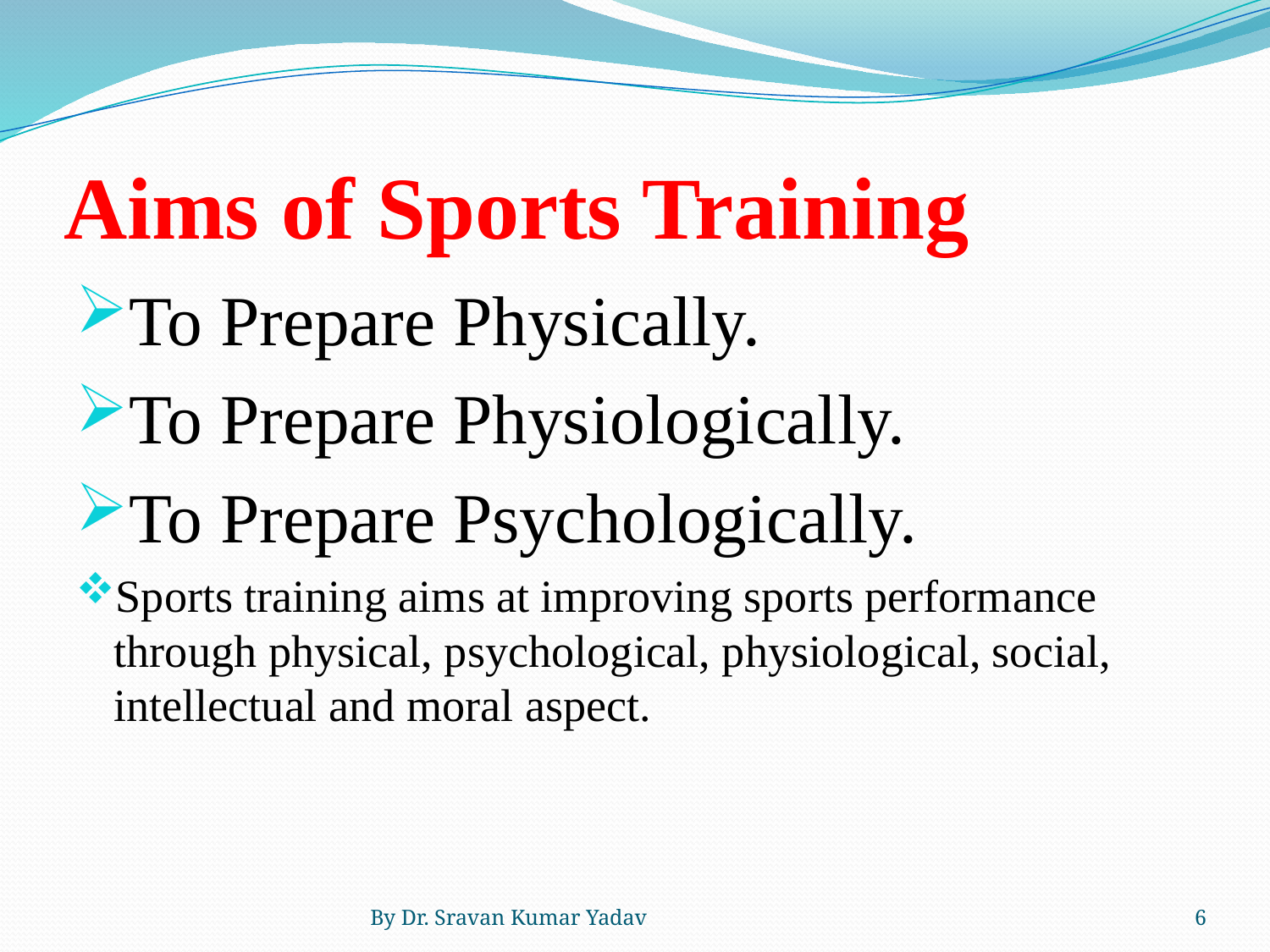

# Aims of Sports Training
To Prepare Physically.
To Prepare Physiologically.
To Prepare Psychologically.
Sports training aims at improving sports performance through physical, psychological, physiological, social, intellectual and moral aspect.
By Dr. Sravan Kumar Yadav
6